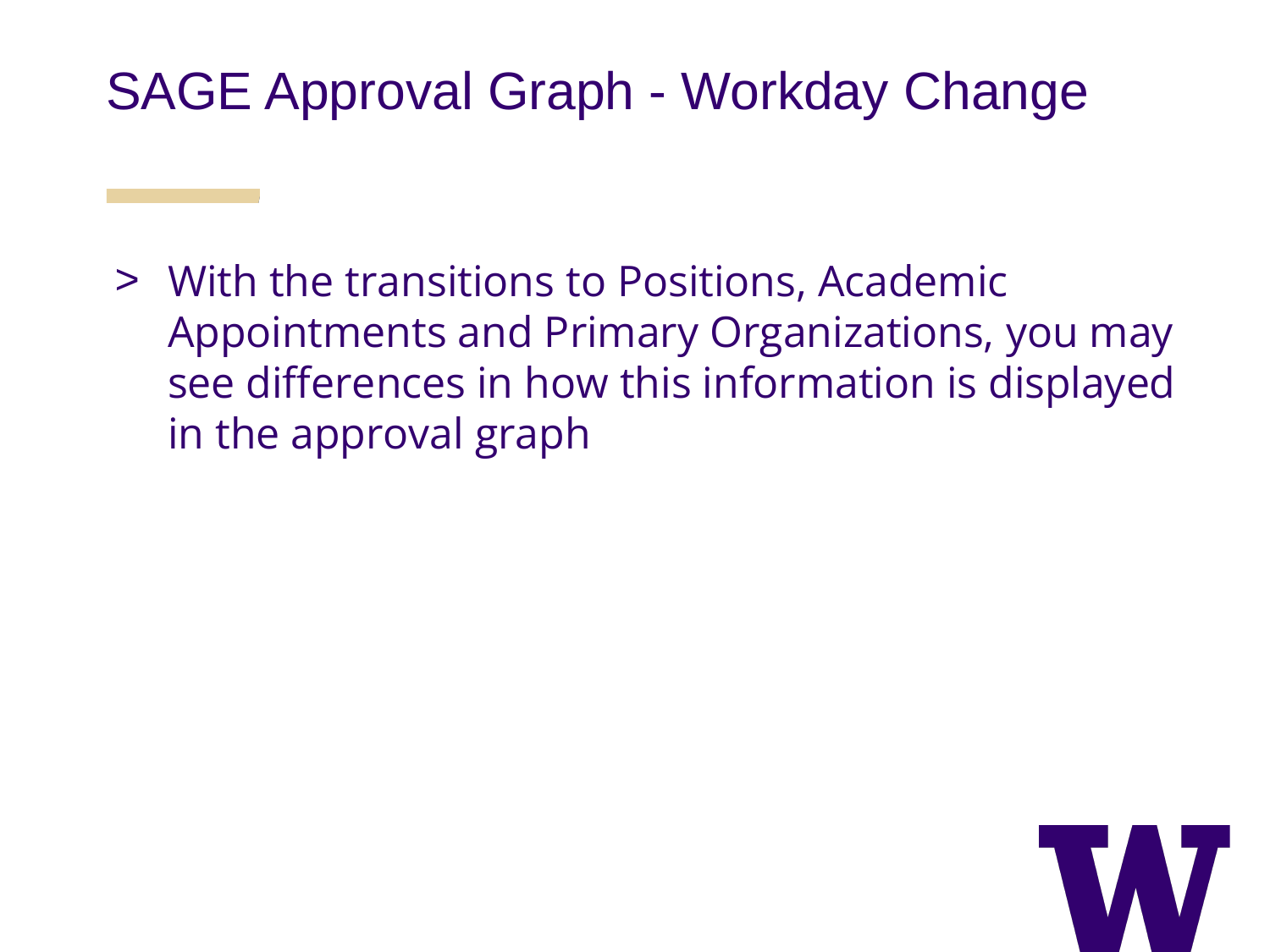

SAGE Approval Graph - Workday Change
With the transitions to Positions, Academic Appointments and Primary Organizations, you may see differences in how this information is displayed in the approval graph